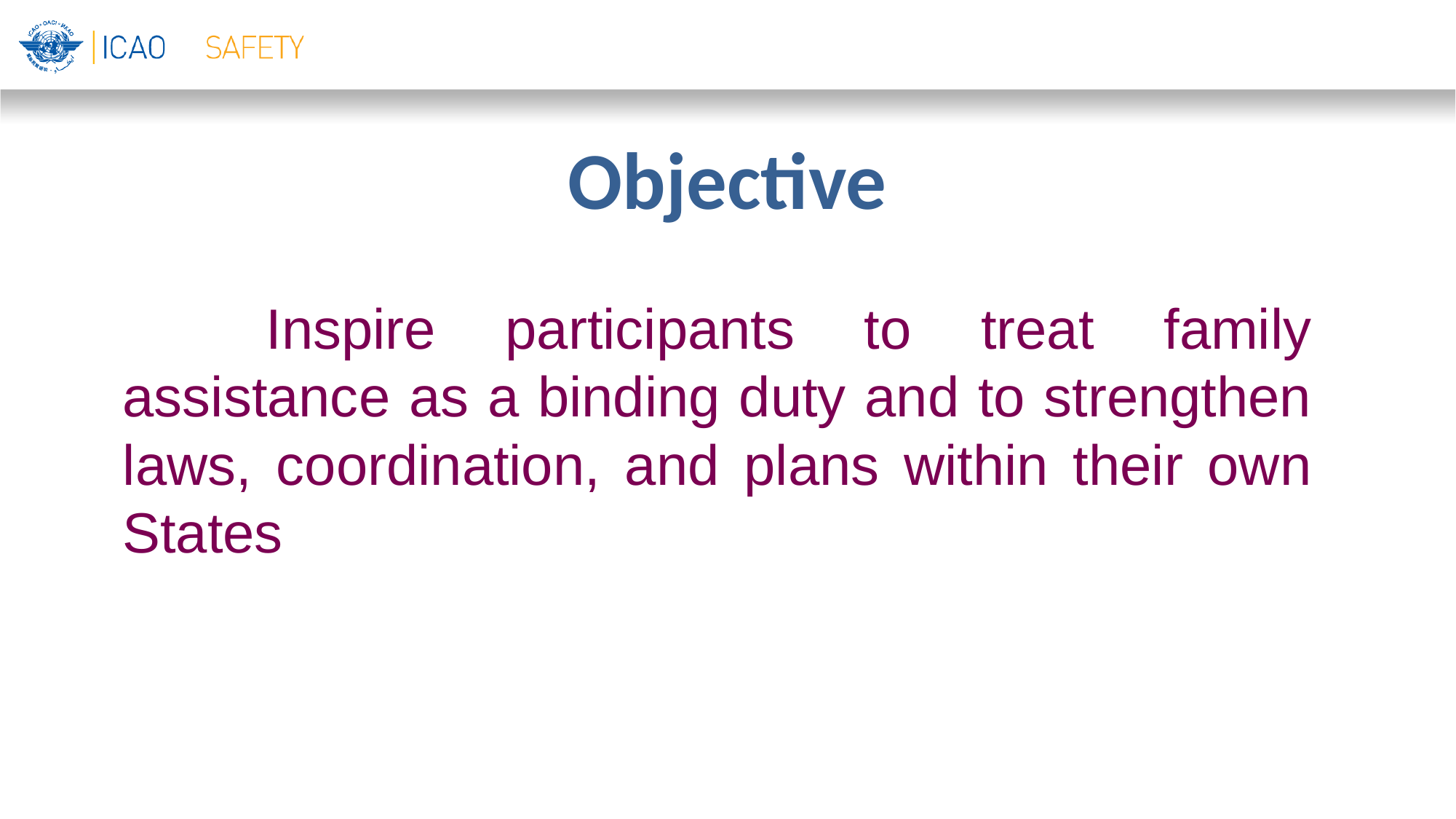

# Objective
Inspire participants to treat family assistance as a binding duty and to strengthen laws, coordination, and plans within their own States